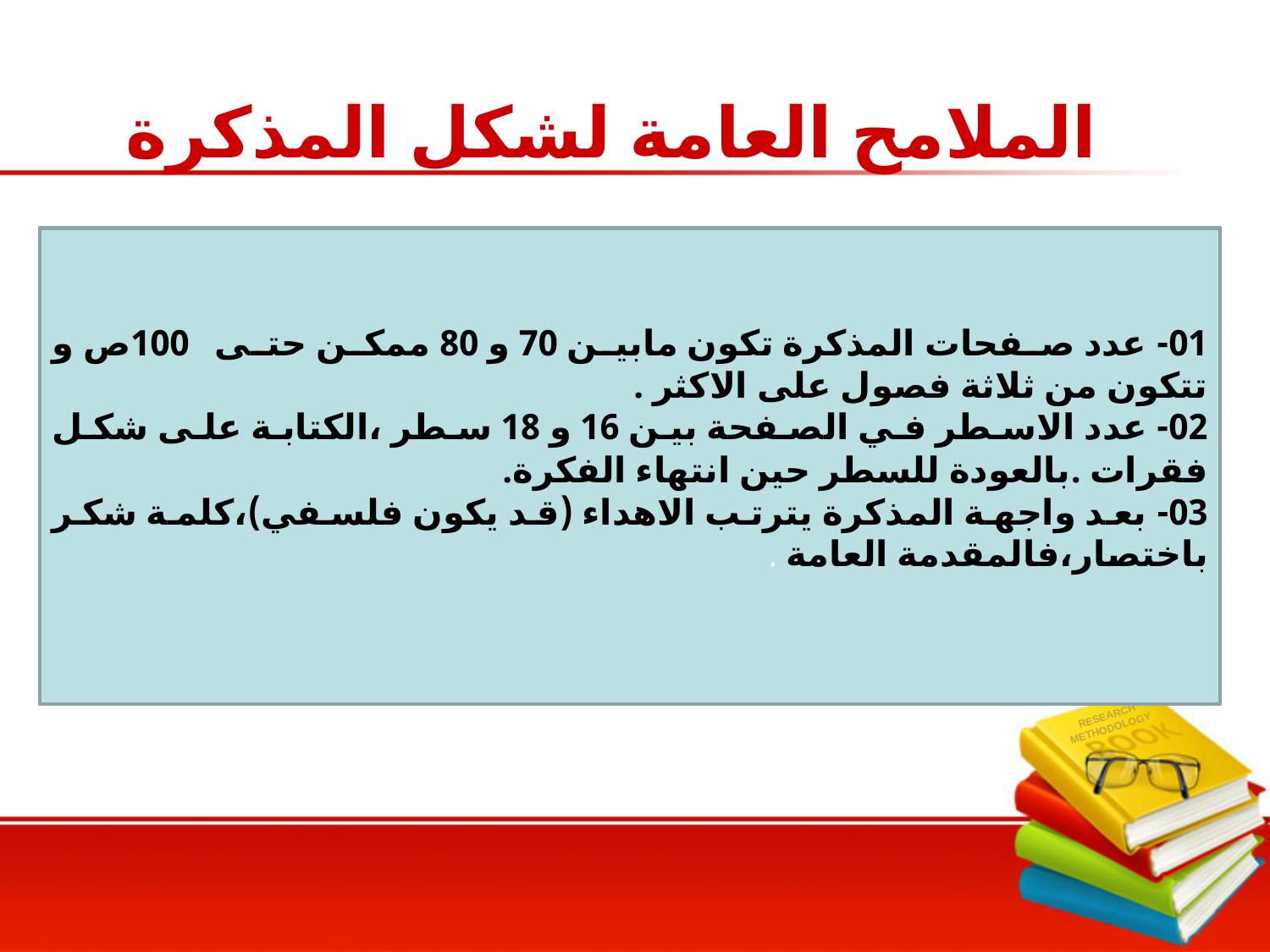

# الملامح العامة لشكل المذكرة
01- عدد صفحات المذكرة تكون مابين 70 و 80 ممكن حتى 100ص و تتكون من ثلاثة فصول على الاكثر .
02- عدد الاسطر في الصفحة بين 16 و 18 سطر ،الكتابة على شكل فقرات .بالعودة للسطر حين انتهاء الفكرة.
03- بعد واجهة المذكرة يترتب الاهداء (قد يكون فلسفي)،كلمة شكر باختصار،فالمقدمة العامة .

RESEARCH
METHODOLOGY